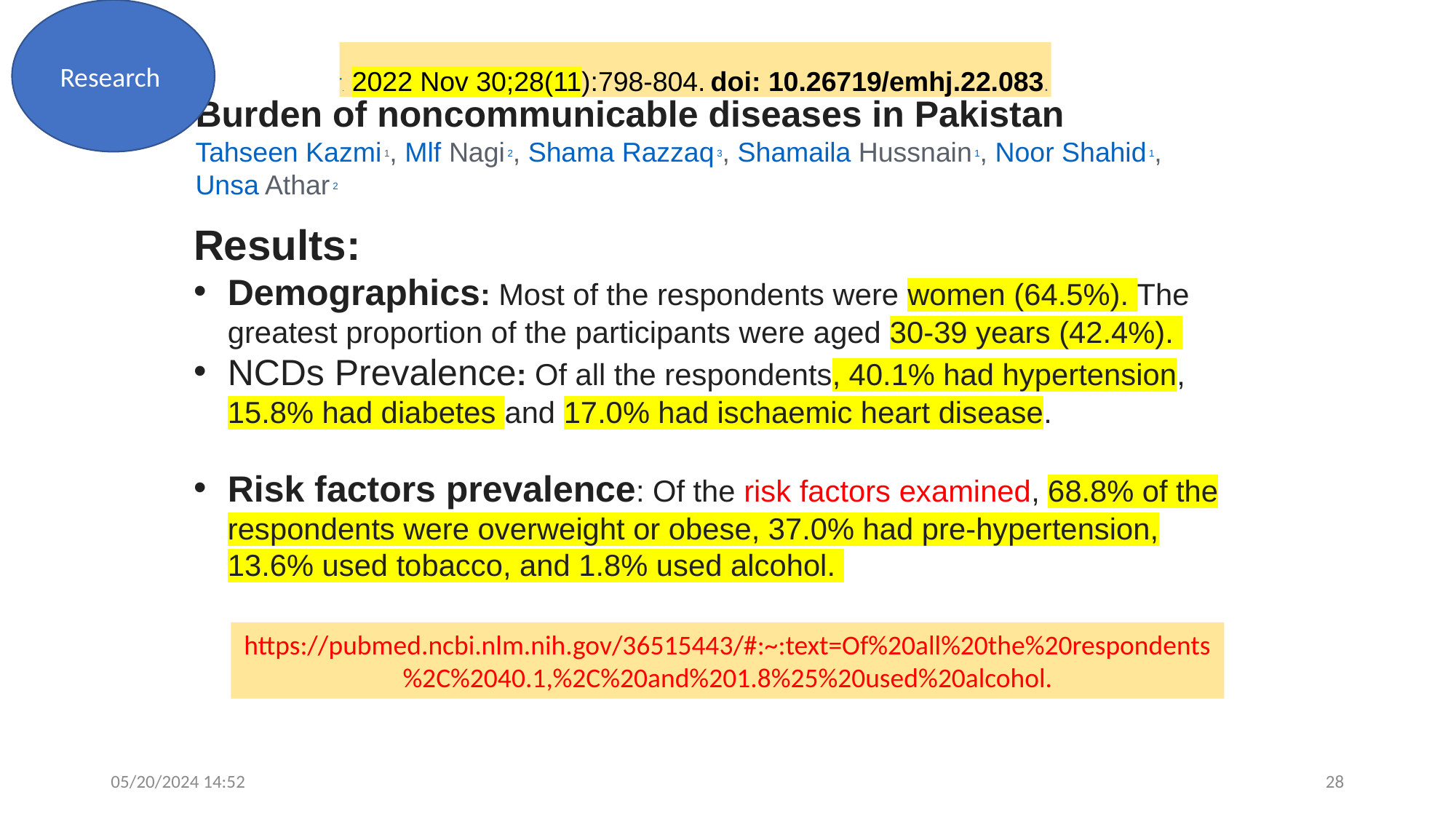

Research

. 2022 Nov 30;28(11):798-804. doi: 10.26719/emhj.22.083.
Burden of noncommunicable diseases in Pakistan
Tahseen Kazmi 1, Mlf Nagi 2, Shama Razzaq 3, Shamaila Hussnain 1, Noor Shahid 1, Unsa Athar 2

Results:
Demographics: Most of the respondents were women (64.5%). The greatest proportion of the participants were aged 30-39 years (42.4%).
NCDs Prevalence: Of all the respondents, 40.1% had hypertension, 15.8% had diabetes and 17.0% had ischaemic heart disease.

Risk factors prevalence: Of the risk factors examined, 68.8% of the respondents were overweight or obese, 37.0% had pre-hypertension, 13.6% used tobacco, and 1.8% used alcohol.
https://pubmed.ncbi.nlm.nih.gov/36515443/#:~:text=Of%20all%20the%20respondents%2C%2040.1,%2C%20and%201.8%25%20used%20alcohol.
05/20/2024 14:52
28